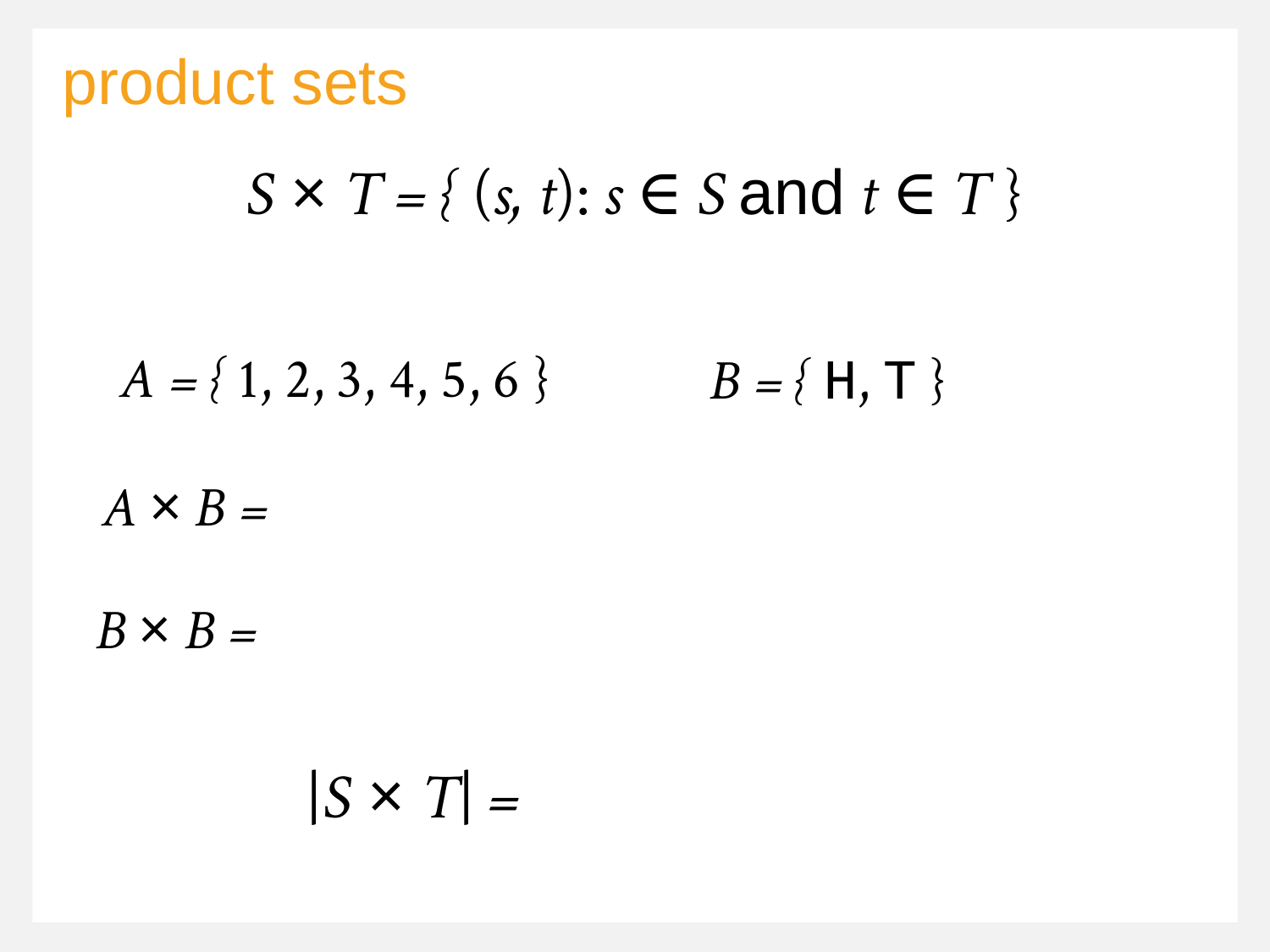

product sets
S × T = { (s, t): s ∈ S and t ∈ T }
A = { 1, 2, 3, 4, 5, 6 }
B = { H, T }
A × B =
B × B =
|S × T| =